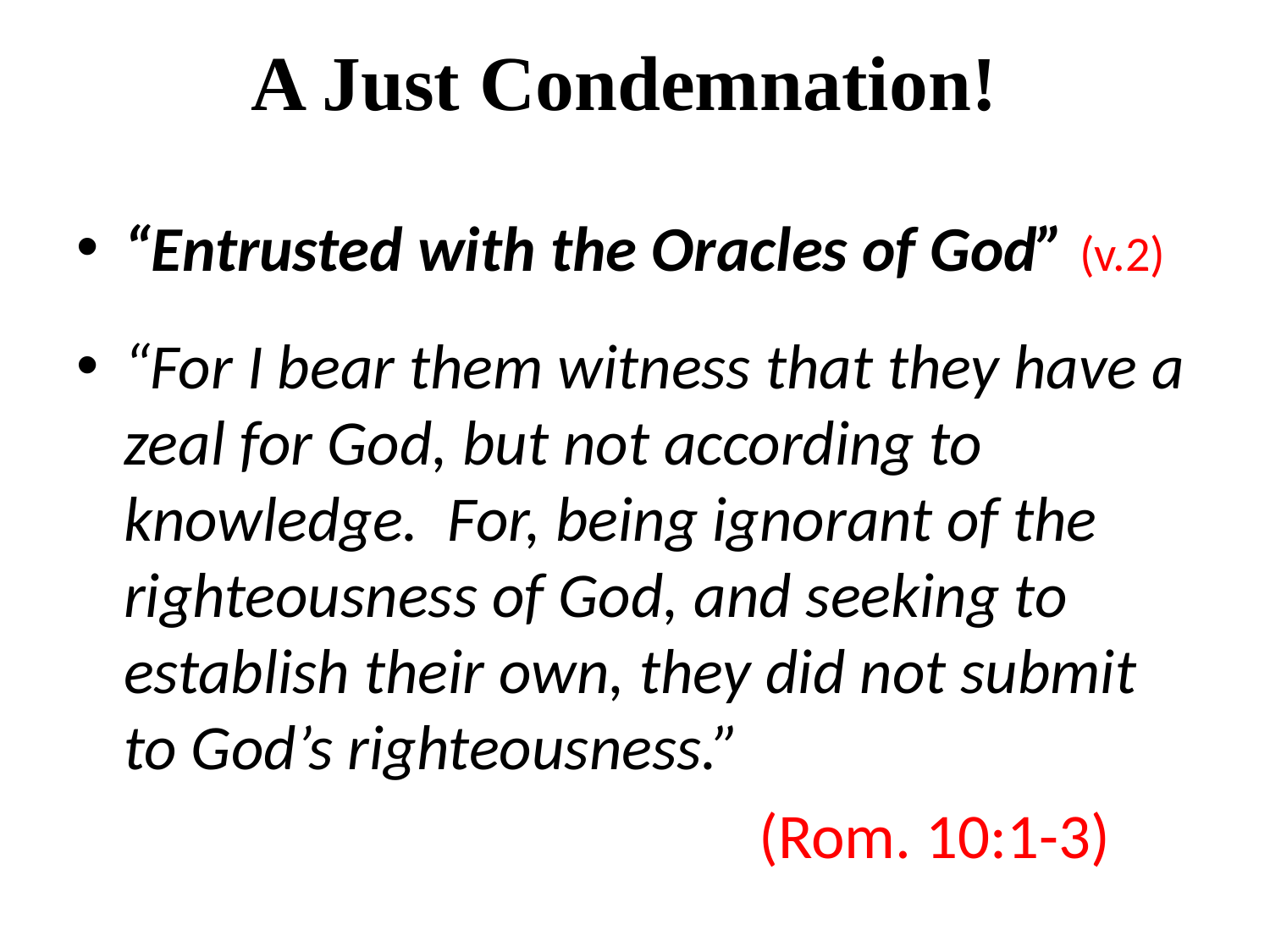

# A Just Condemnation!
“Entrusted with the Oracles of God” (v.2)

“For I bear them witness that they have a zeal for God, but not according to knowledge.  For, being ignorant of the righteousness of God, and seeking to establish their own, they did not submit to God’s righteousness.”
						(Rom. 10:1-3)